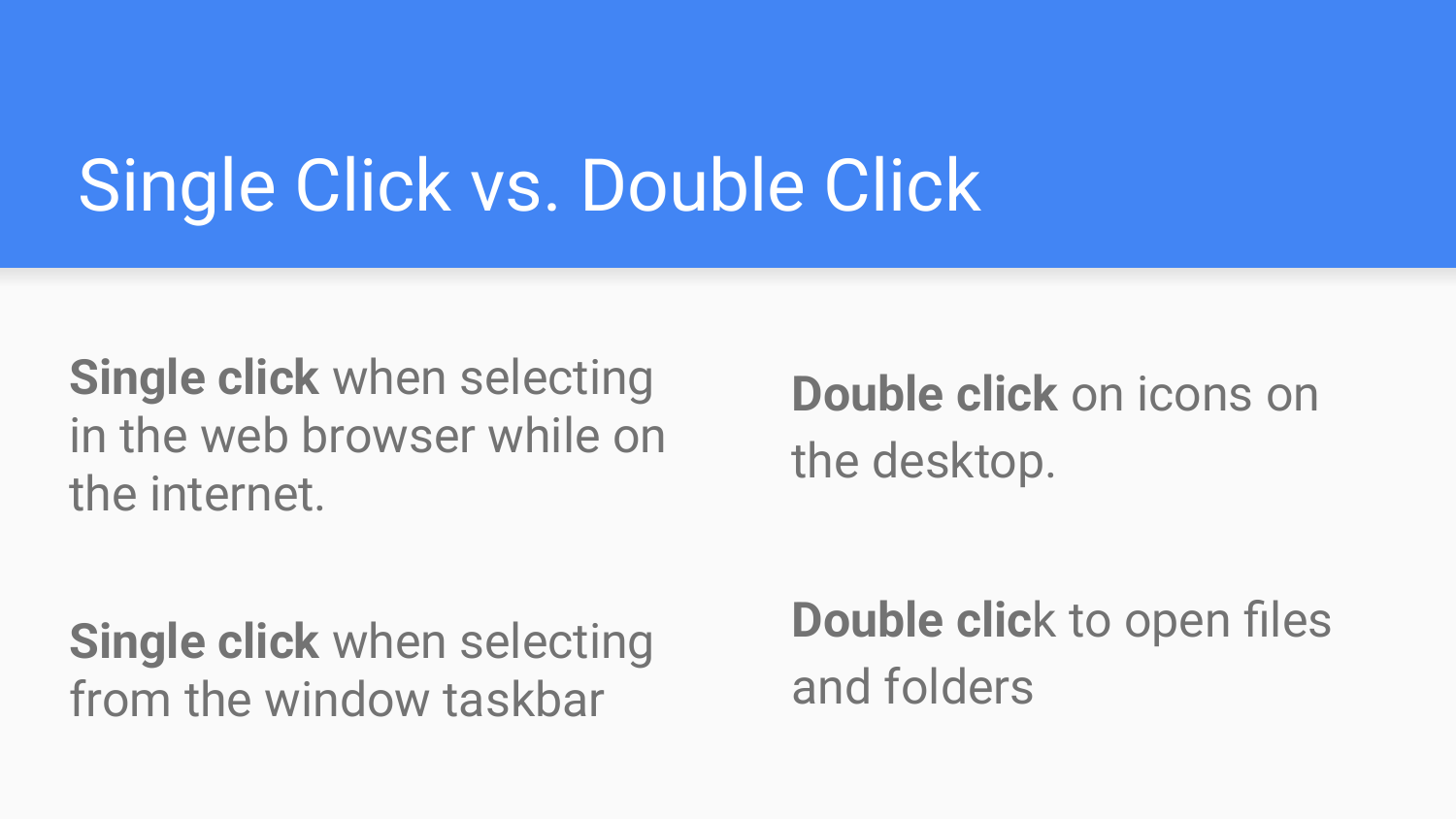

# Single Click vs. Double Click

Single click when selecting in the web browser while on the internet.

Single click when selecting from the window taskbar
Double click on icons on the desktop.

Double click to open files and folders